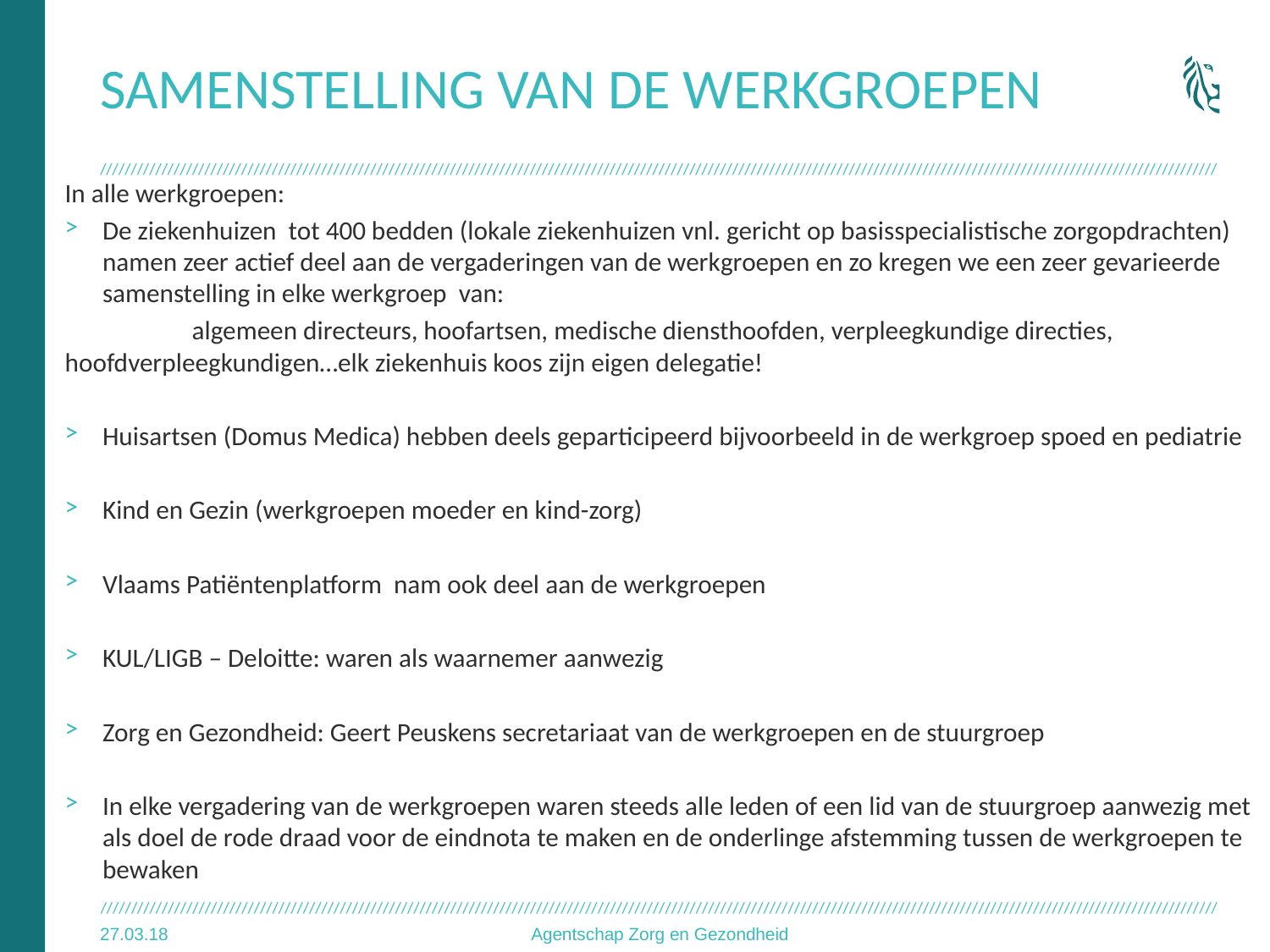

# Samenstelling van de werkgroepen
In alle werkgroepen:
De ziekenhuizen  tot 400 bedden (lokale ziekenhuizen vnl. gericht op basisspecialistische zorgopdrachten) namen zeer actief deel aan de vergaderingen van de werkgroepen en zo kregen we een zeer gevarieerde samenstelling in elke werkgroep  van:
	algemeen directeurs, hoofartsen, medische diensthoofden, verpleegkundige directies, 	hoofdverpleegkundigen…elk ziekenhuis koos zijn eigen delegatie!

Huisartsen (Domus Medica) hebben deels geparticipeerd bijvoorbeeld in de werkgroep spoed en pediatrie

Kind en Gezin (werkgroepen moeder en kind-zorg)

Vlaams Patiëntenplatform  nam ook deel aan de werkgroepen

KUL/LIGB – Deloitte: waren als waarnemer aanwezig

Zorg en Gezondheid: Geert Peuskens secretariaat van de werkgroepen en de stuurgroep

In elke vergadering van de werkgroepen waren steeds alle leden of een lid van de stuurgroep aanwezig met als doel de rode draad voor de eindnota te maken en de onderlinge afstemming tussen de werkgroepen te bewaken
27.03.18
Agentschap Zorg en Gezondheid